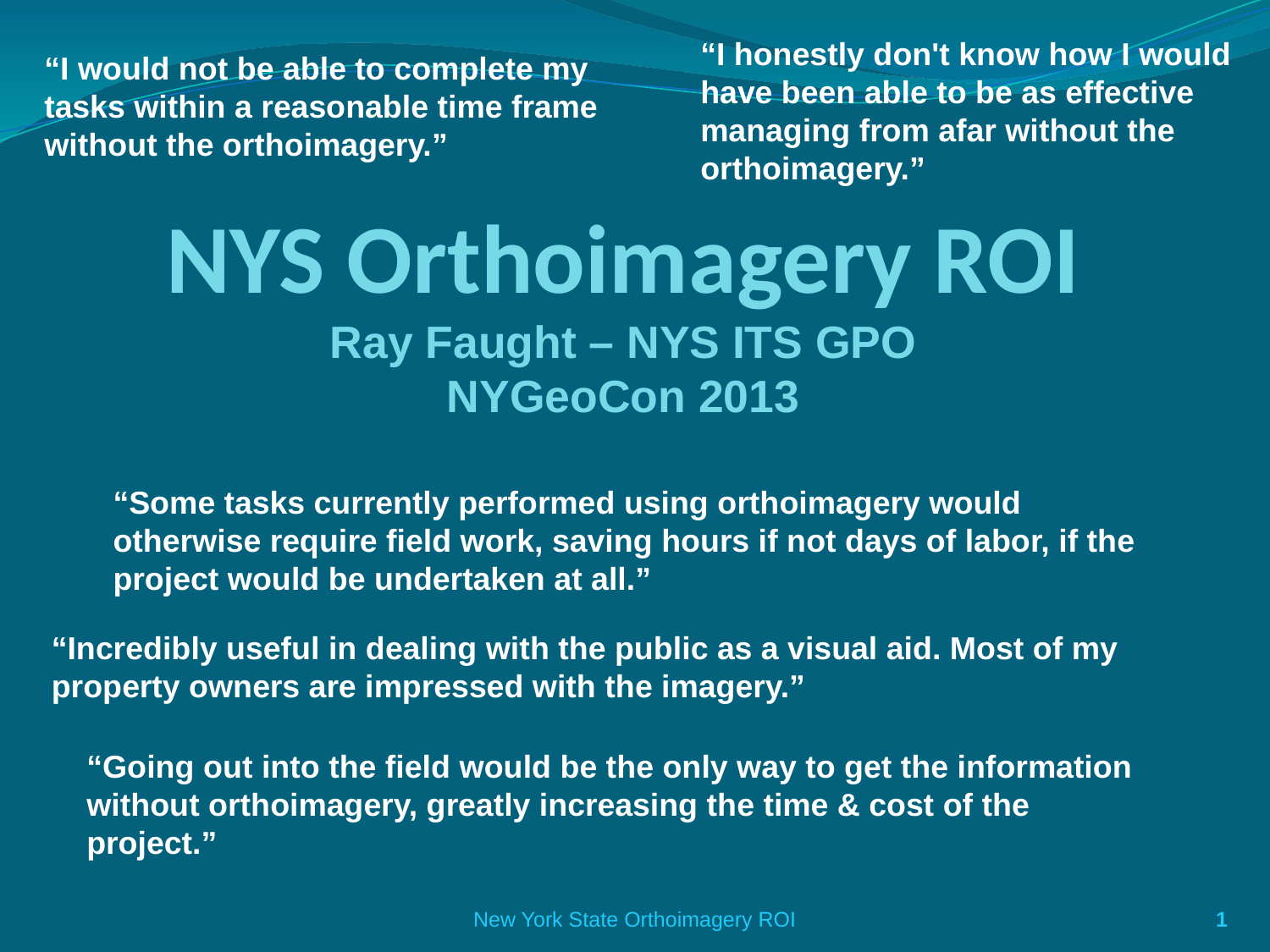

“I honestly don't know how I would have been able to be as effective managing from afar without the orthoimagery.”
“I would not be able to complete my tasks within a reasonable time frame without the orthoimagery.”
# NYS Orthoimagery ROI Ray Faught – NYS ITS GPO NYGeoCon 2013
“Some tasks currently performed using orthoimagery would otherwise require field work, saving hours if not days of labor, if the project would be undertaken at all.”
“Incredibly useful in dealing with the public as a visual aid. Most of my property owners are impressed with the imagery.”
“Going out into the field would be the only way to get the information without orthoimagery, greatly increasing the time & cost of the project.”
New York State Orthoimagery ROI
1